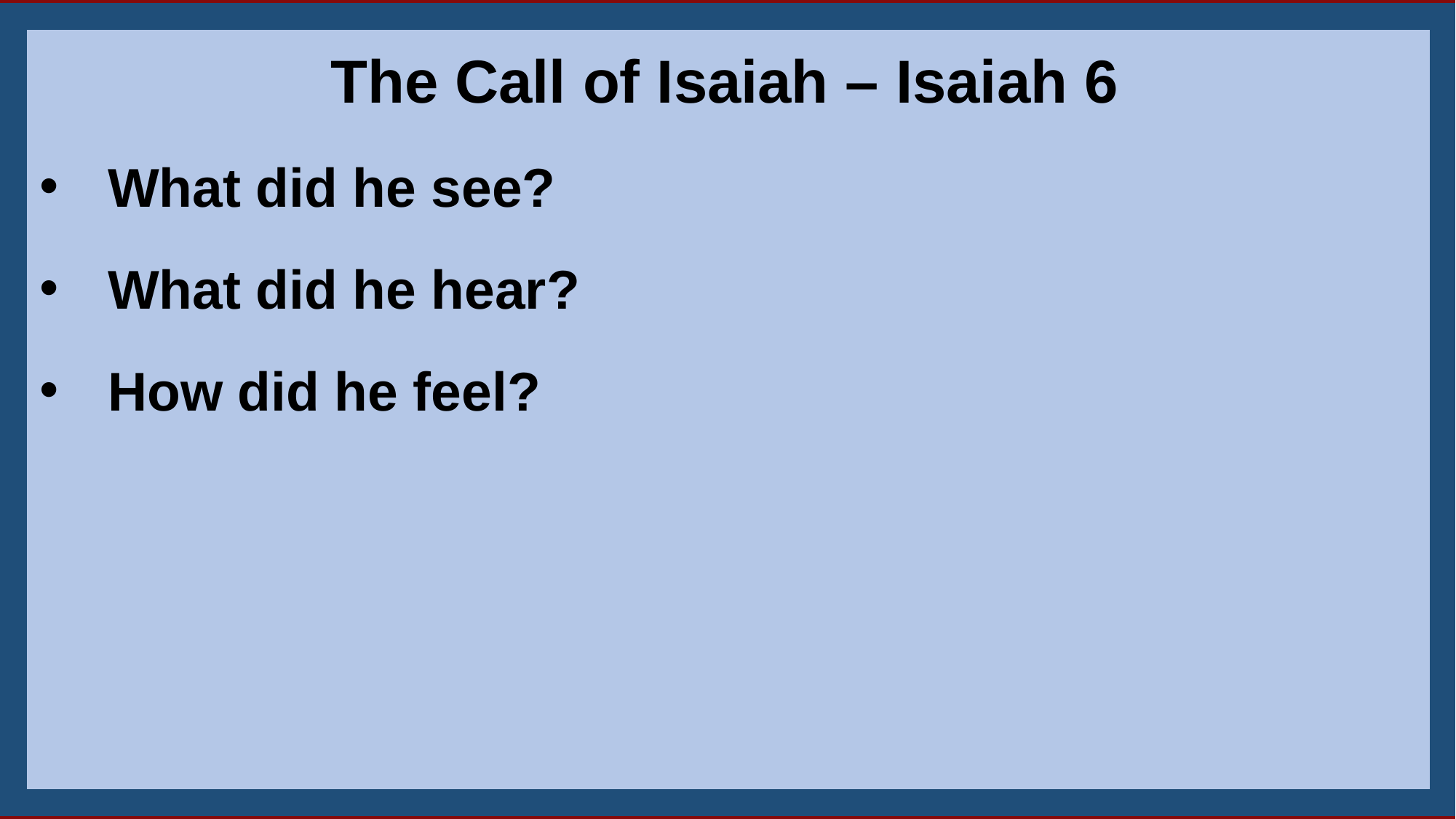

The Call of Isaiah – Isaiah 6

What did he see?
What did he hear?
How did he feel?
10